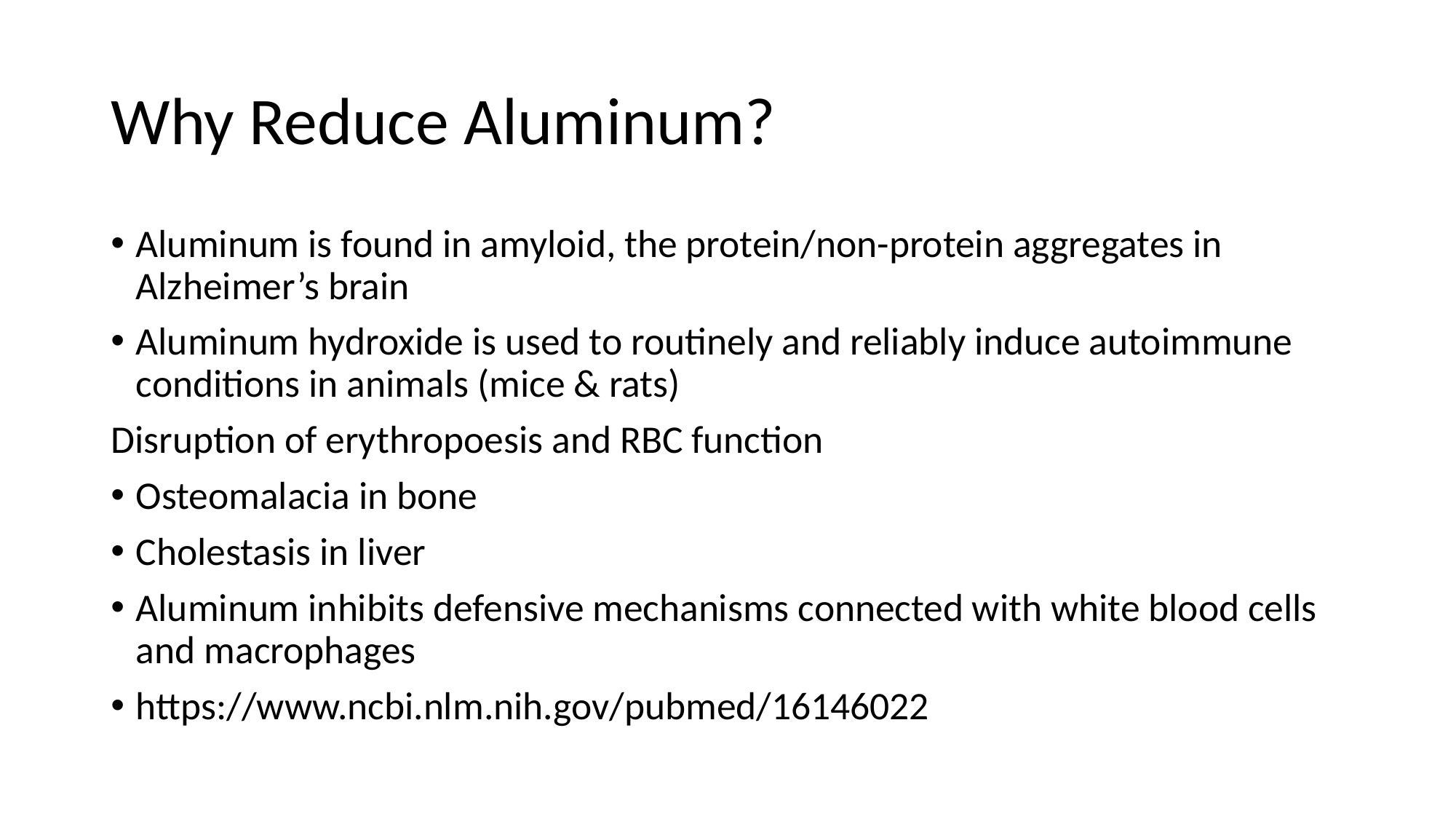

# Why Reduce Aluminum?
Aluminum is found in amyloid, the protein/non-protein aggregates in Alzheimer’s brain
Aluminum hydroxide is used to routinely and reliably induce autoimmune conditions in animals (mice & rats)
Disruption of erythropoesis and RBC function
Osteomalacia in bone
Cholestasis in liver
Aluminum inhibits defensive mechanisms connected with white blood cells and macrophages
https://www.ncbi.nlm.nih.gov/pubmed/16146022